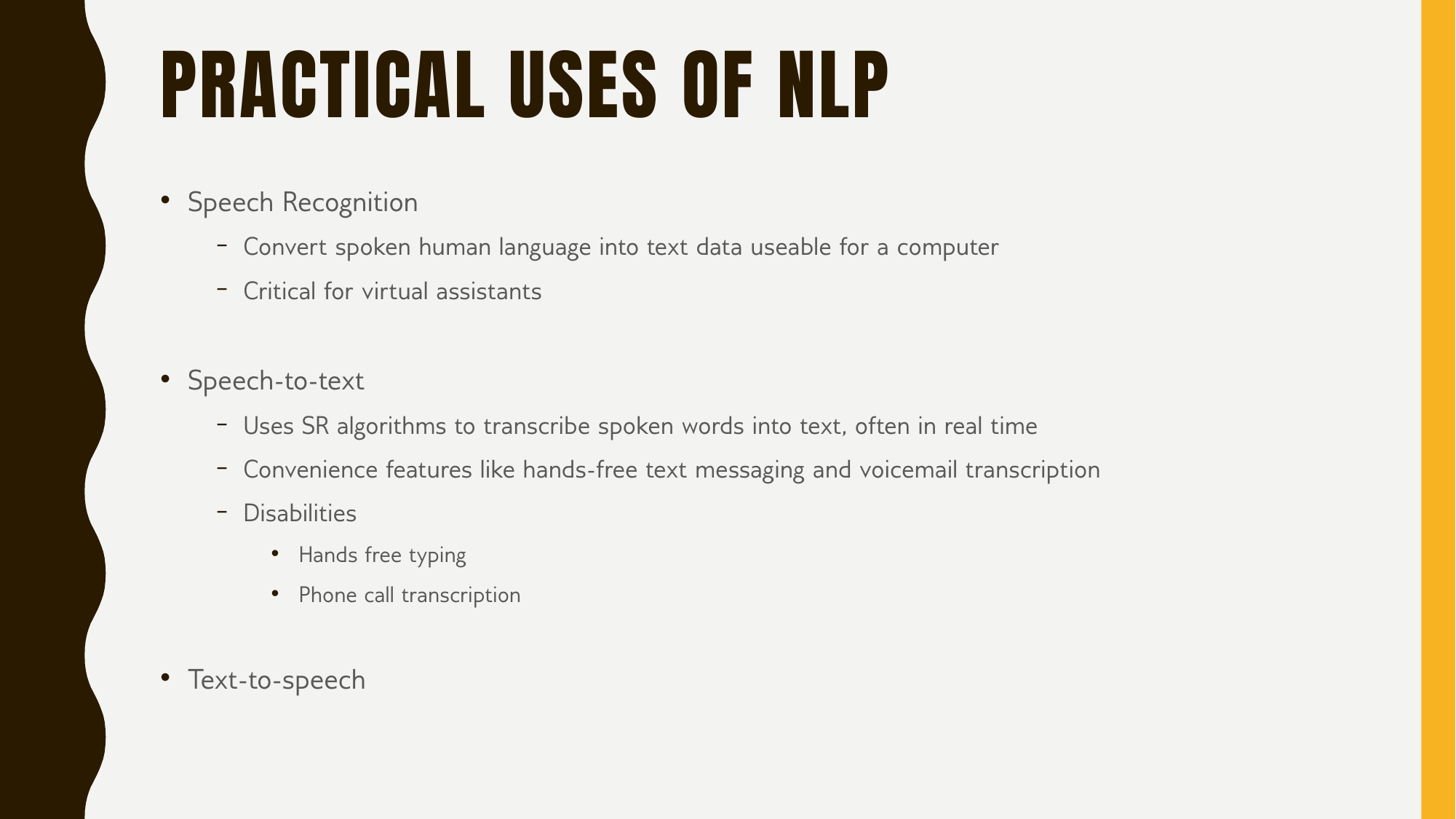

# Practical Uses of NLP
Speech Recognition
Convert spoken human language into text data useable for a computer
Critical for virtual assistants

Speech-to-text
Uses SR algorithms to transcribe spoken words into text, often in real time
Convenience features like hands-free text messaging and voicemail transcription
Disabilities
Hands free typing
Phone call transcription

Text-to-speech